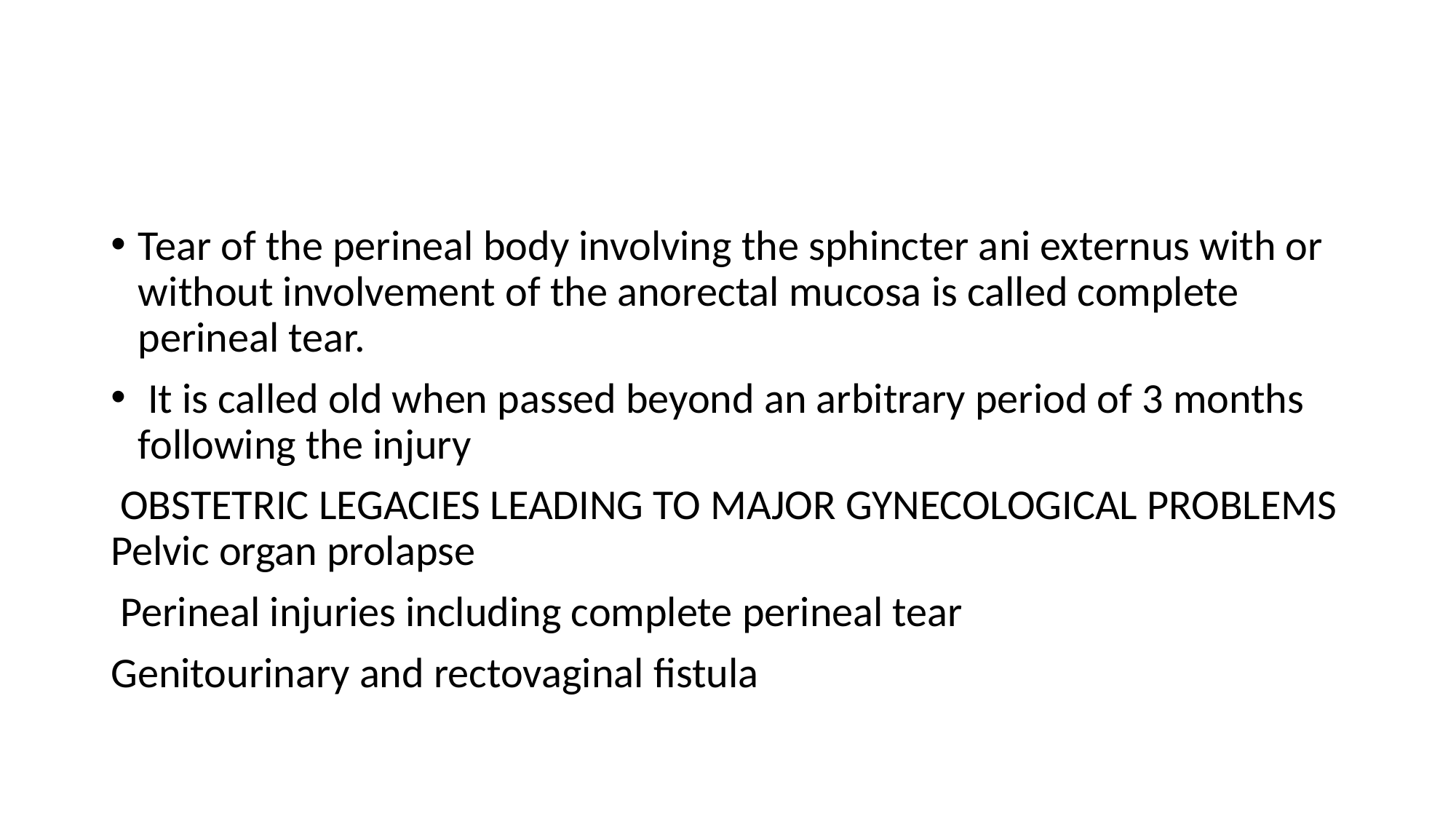

#
Tear of the perineal body involving the sphincter ani externus with or without involvement of the anorectal mucosa is called complete perineal tear.
 It is called old when passed beyond an arbitrary period of 3 months following the injury
 OBSTETRIC LEGACIES LEADING TO MAJOR GYNECOLOGICAL PROBLEMS Pelvic organ prolapse
 Perineal injuries including complete perineal tear
Genitourinary and rectovaginal fistula